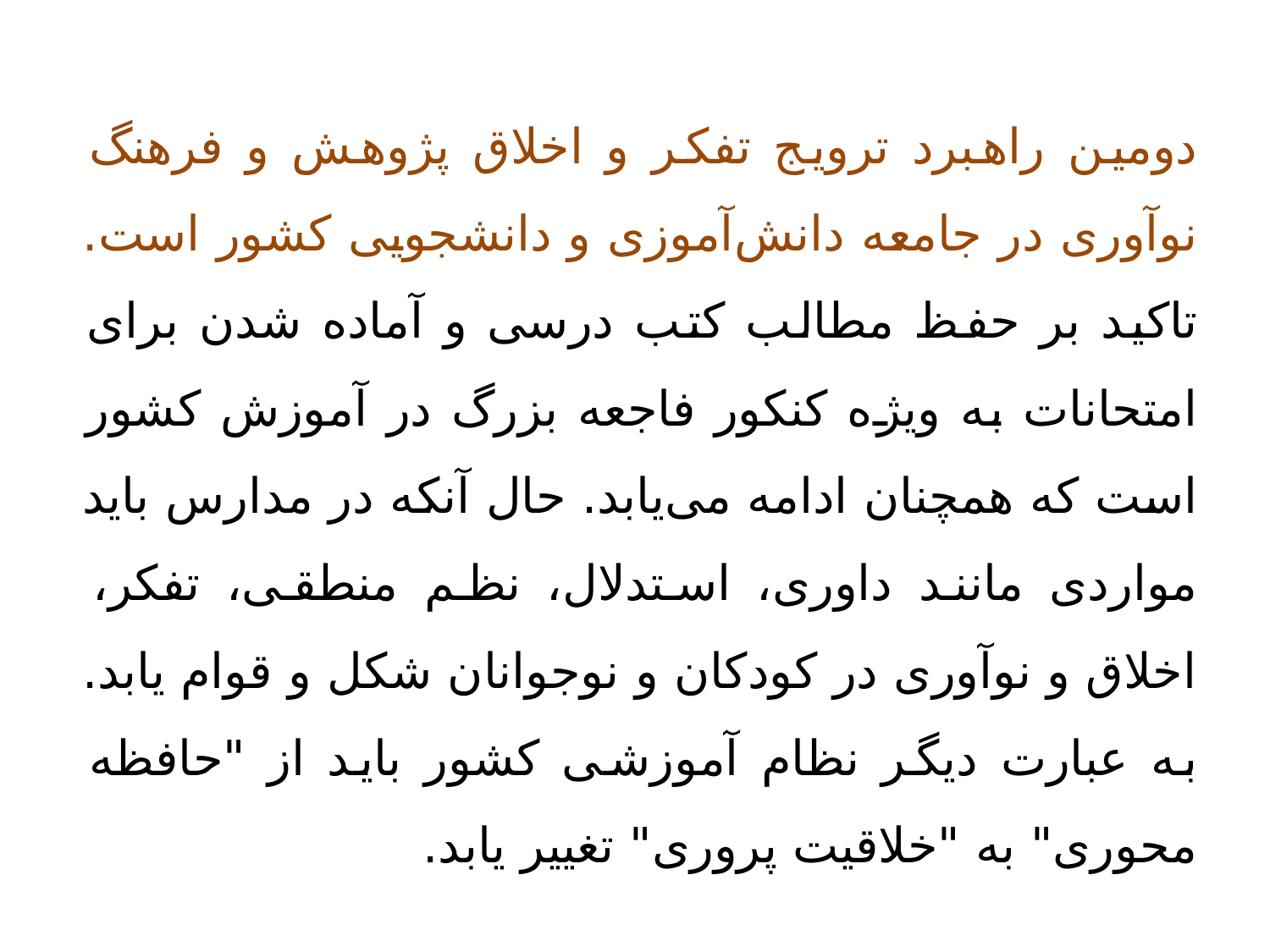

دومین راهبرد ترویج تفکر و اخلاق پژوهش و فرهنگ نوآوری در جامعه دانش‌آموزی و دانشجویی کشور است. تاکید بر حفظ مطالب کتب درسی و آماده شدن برای امتحانات به ویژه کنکور فاجعه بزرگ در آموزش کشور است که همچنان ادامه می‌یابد. حال آنکه در مدارس باید مواردی مانند داوری، استدلال، نظم منطقی، تفکر، اخلاق و نوآوری در کودکان و نوجوانان شکل و قوام یابد. به عبارت دیگر نظام آموزشی کشور باید از "حافظه محوری" به "خلاقیت پروری" تغییر یابد.